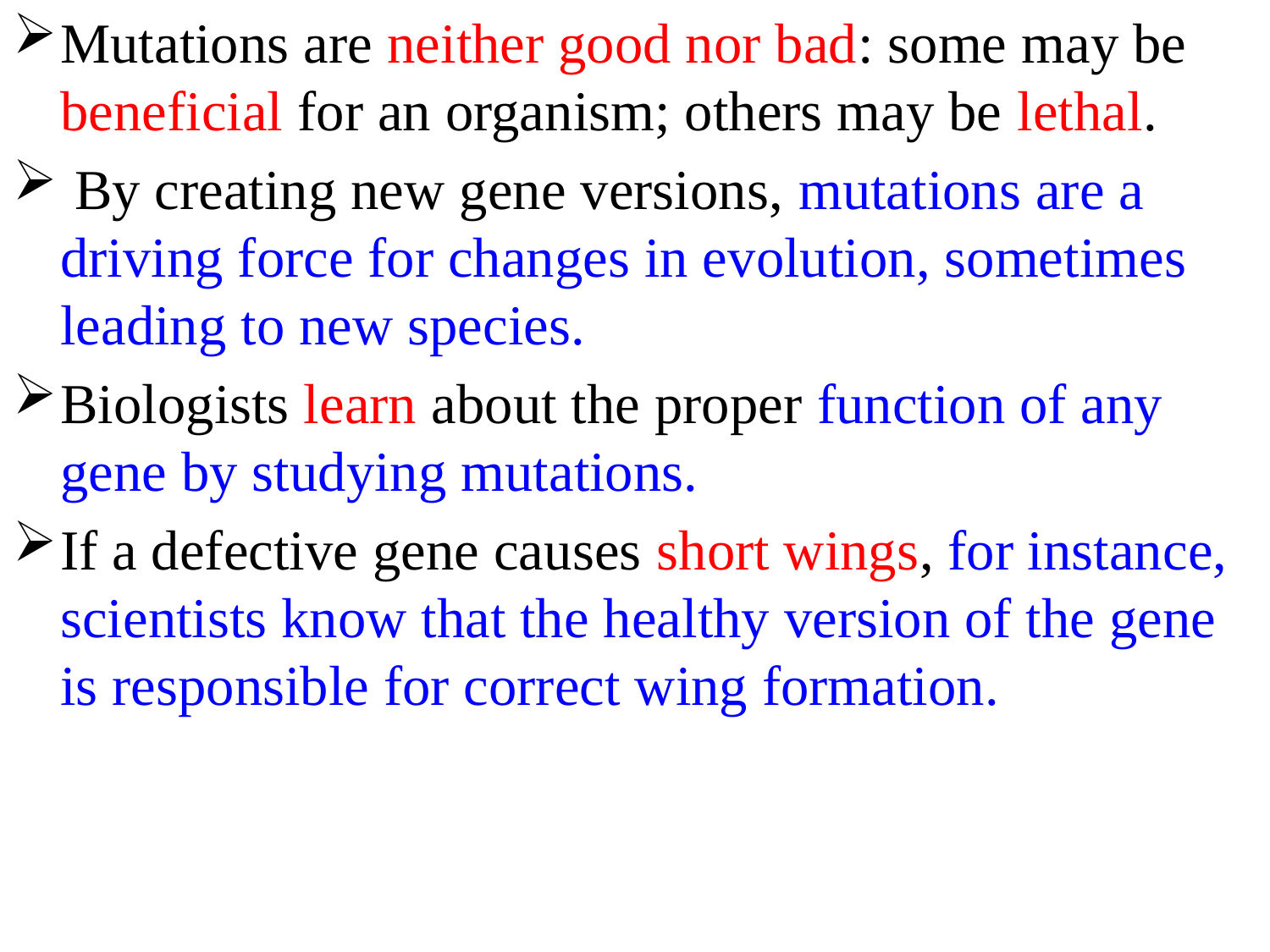

Mutations are neither good nor bad: some may be beneficial for an organism; others may be lethal.
 By creating new gene versions, mutations are a driving force for changes in evolution, sometimes leading to new species.
Biologists learn about the proper function of any gene by studying mutations.
If a defective gene causes short wings, for instance, scientists know that the healthy version of the gene is responsible for correct wing formation.